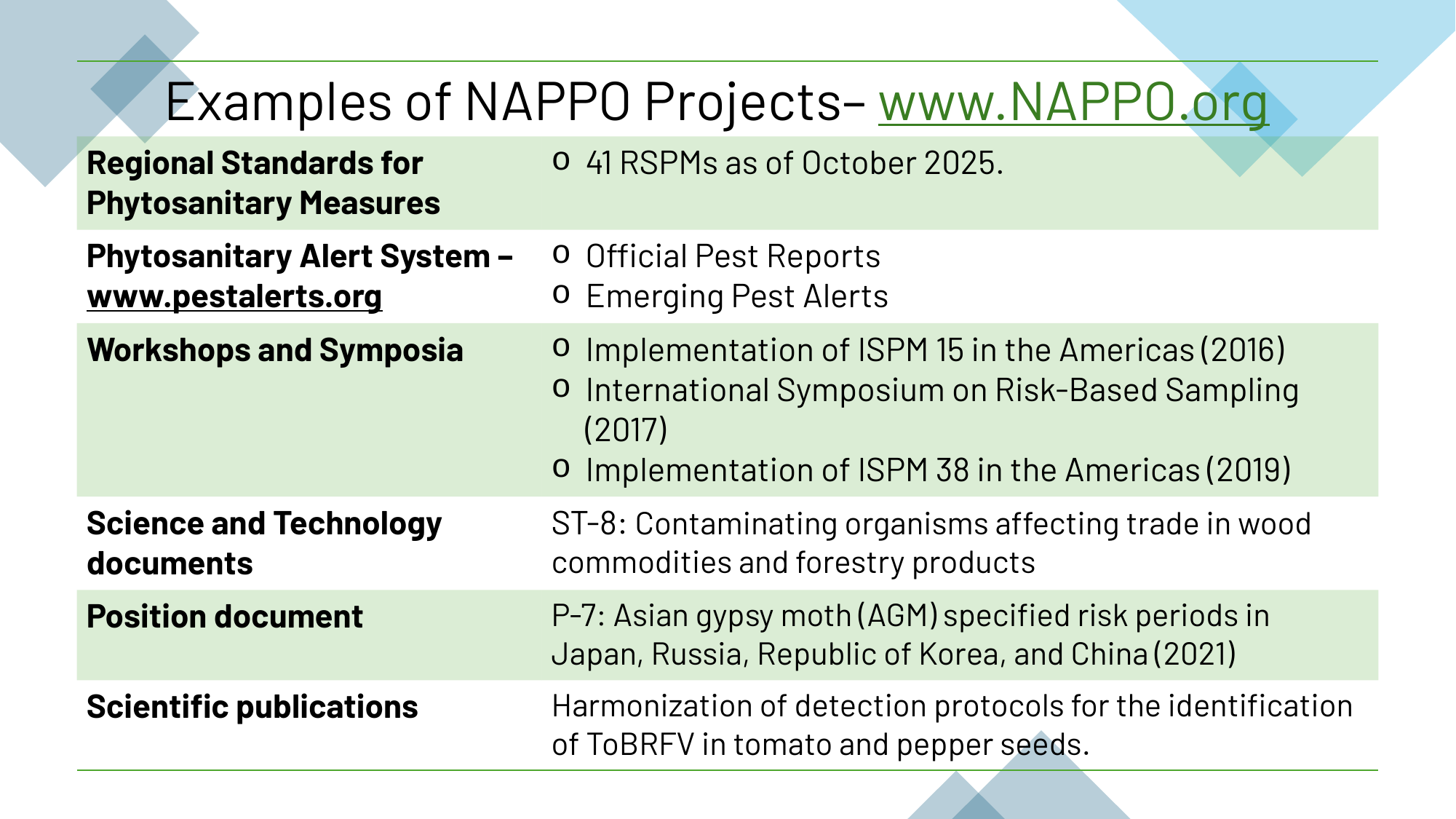

| Examples of NAPPO Projects– www.NAPPO.org |  |
| --- | --- |
| Regional Standards for Phytosanitary Measures | 41 RSPMs as of October 2025. |
| Phytosanitary Alert System – www.pestalerts.org | Official Pest Reports Emerging Pest Alerts |
| Workshops and Symposia | Implementation of ISPM 15 in the Americas (2016) International Symposium on Risk-Based Sampling (2017) Implementation of ISPM 38 in the Americas (2019) |
| Science and Technology documents | ST-8: Contaminating organisms affecting trade in wood commodities and forestry products |
| Position document | P-7: Asian gypsy moth (AGM) specified risk periods in Japan, Russia, Republic of Korea, and China (2021) |
| Scientific publications | Harmonization of detection protocols for the identification of ToBRFV in tomato and pepper seeds. |